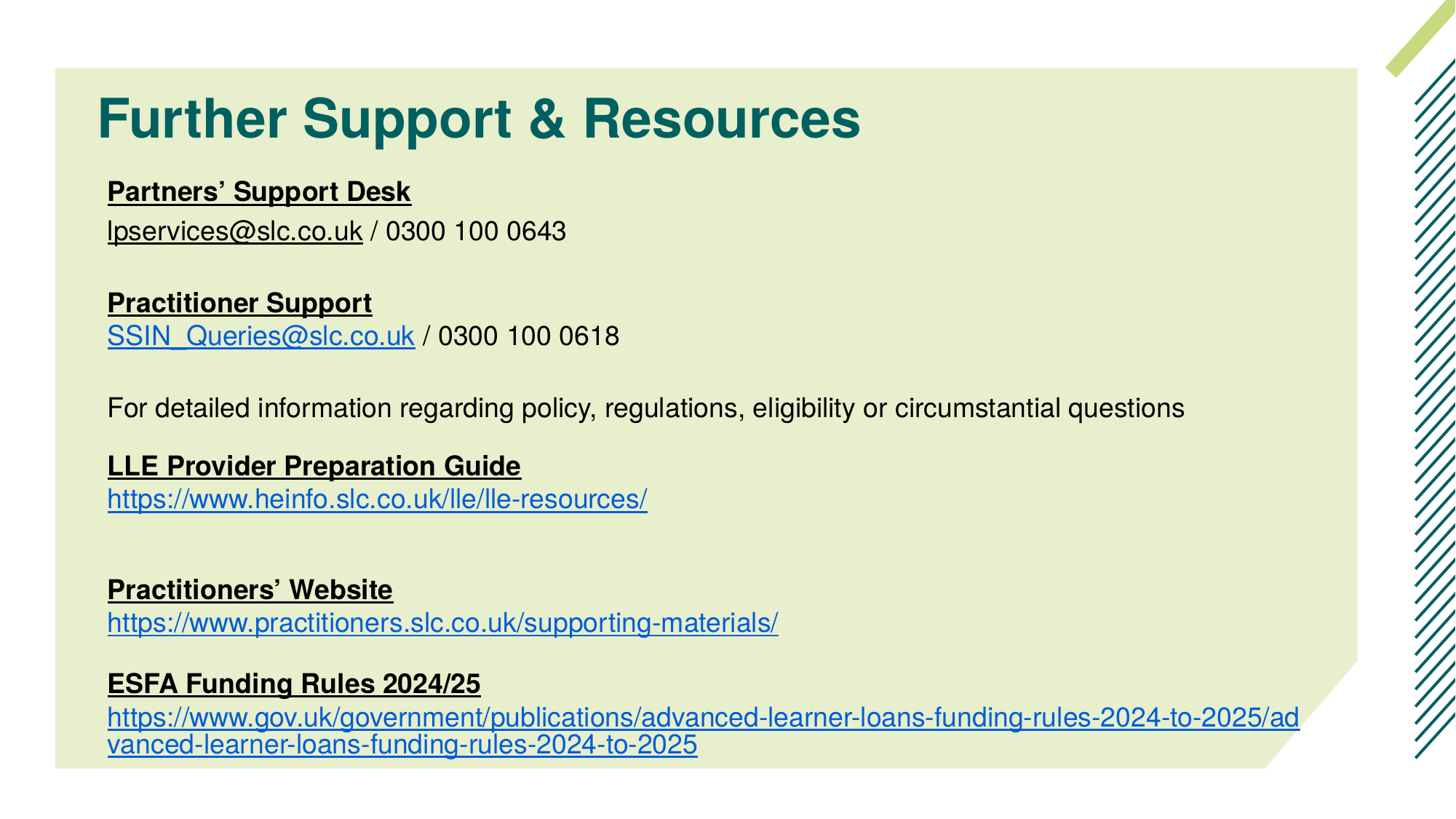

# Further Support & Resources
Partners’ Support Desk
lpservices@slc.co.uk / 0300 100 0643

Practitioner Support
SSIN_Queries@slc.co.uk / 0300 100 0618

For detailed information regarding policy, regulations, eligibility or circumstantial questions

LLE Provider Preparation Guide
https://www.heinfo.slc.co.uk/lle/lle-resources/

Practitioners’ Website
https://www.practitioners.slc.co.uk/supporting-materials/

ESFA Funding Rules 2024/25
https://www.gov.uk/government/publications/advanced-learner-loans-funding-rules-2024-to-2025/advanced-learner-loans-funding-rules-2024-to-2025